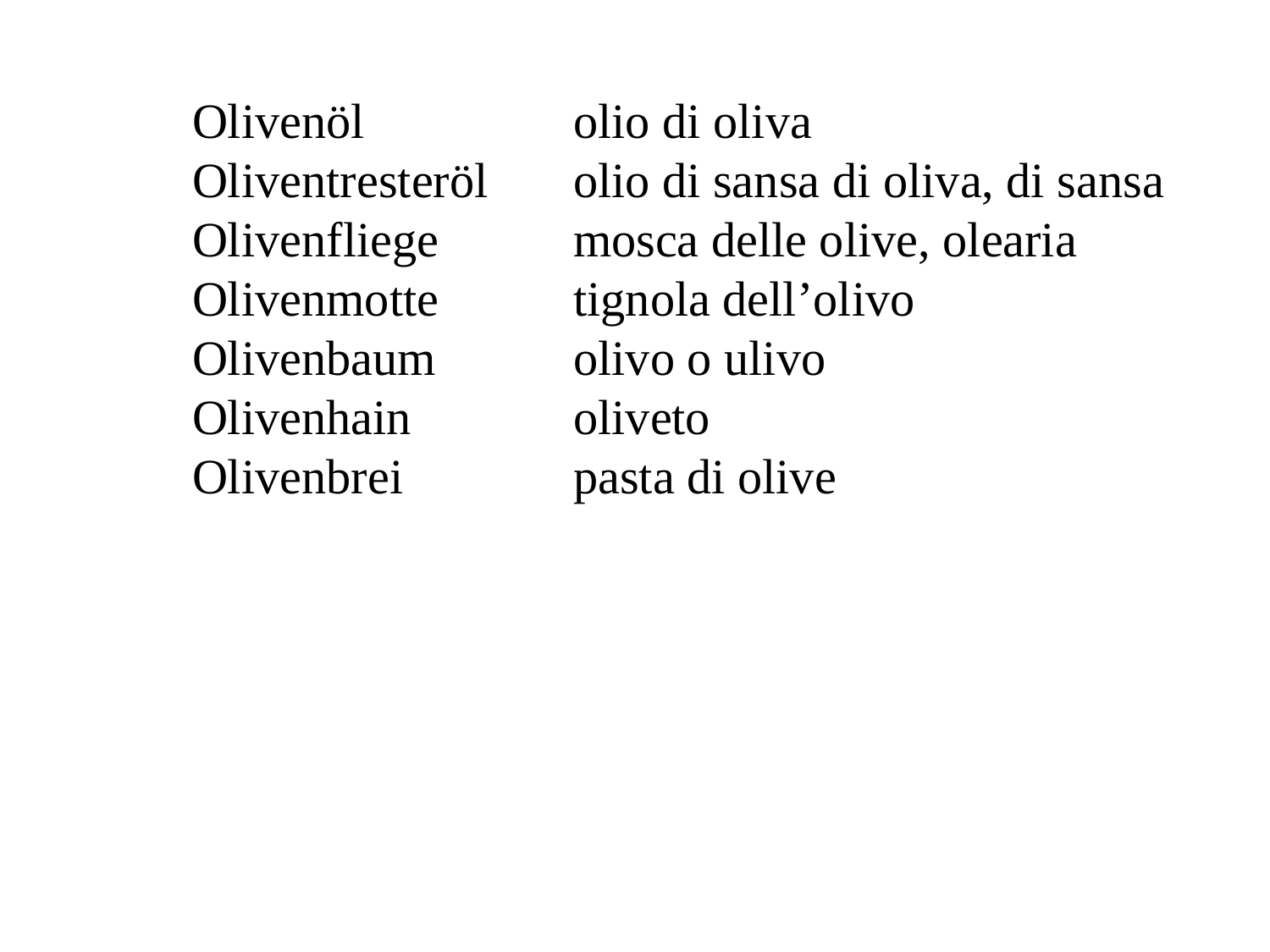

Olivenöl 		olio di oliva
Oliventresteröl 	olio di sansa di oliva, di sansa
Olivenfliege  	mosca delle olive, olearia
Olivenmotte 	tignola dell’olivo
Olivenbaum 	olivo o ulivo
Olivenhain 		oliveto
Olivenbrei		pasta di olive